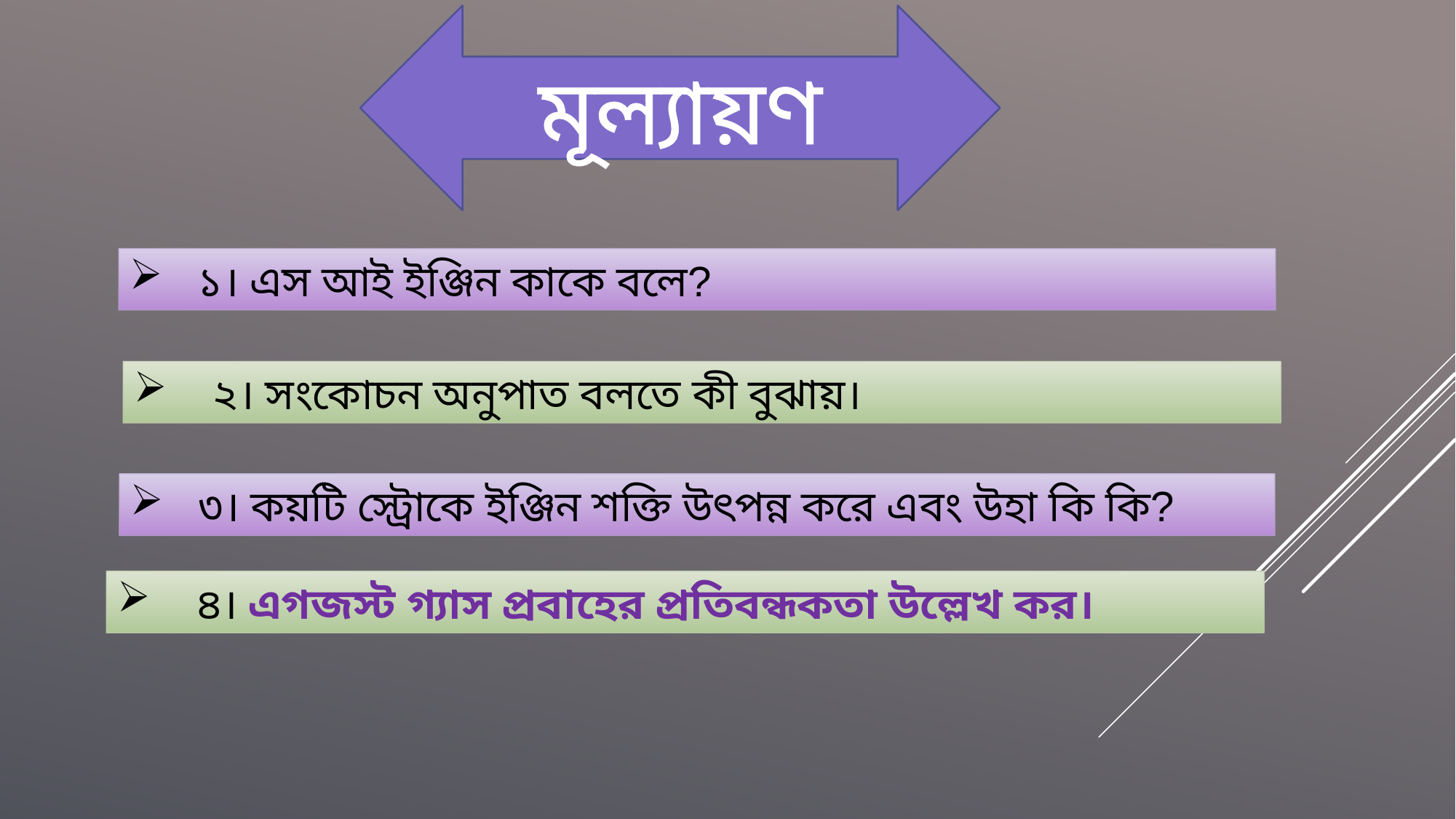

মূল্যায়ণ
১। এস আই ইঞ্জিন কাকে বলে?
 ২। সংকোচন অনুপাত বলতে কী বুঝায়।
৩। কয়টি স্ট্রোকে ইঞ্জিন শক্তি উৎপন্ন করে এবং উহা কি কি?
 ৪। এগজস্ট গ্যাস প্রবাহের প্রতিবন্ধকতা উল্লেখ কর।